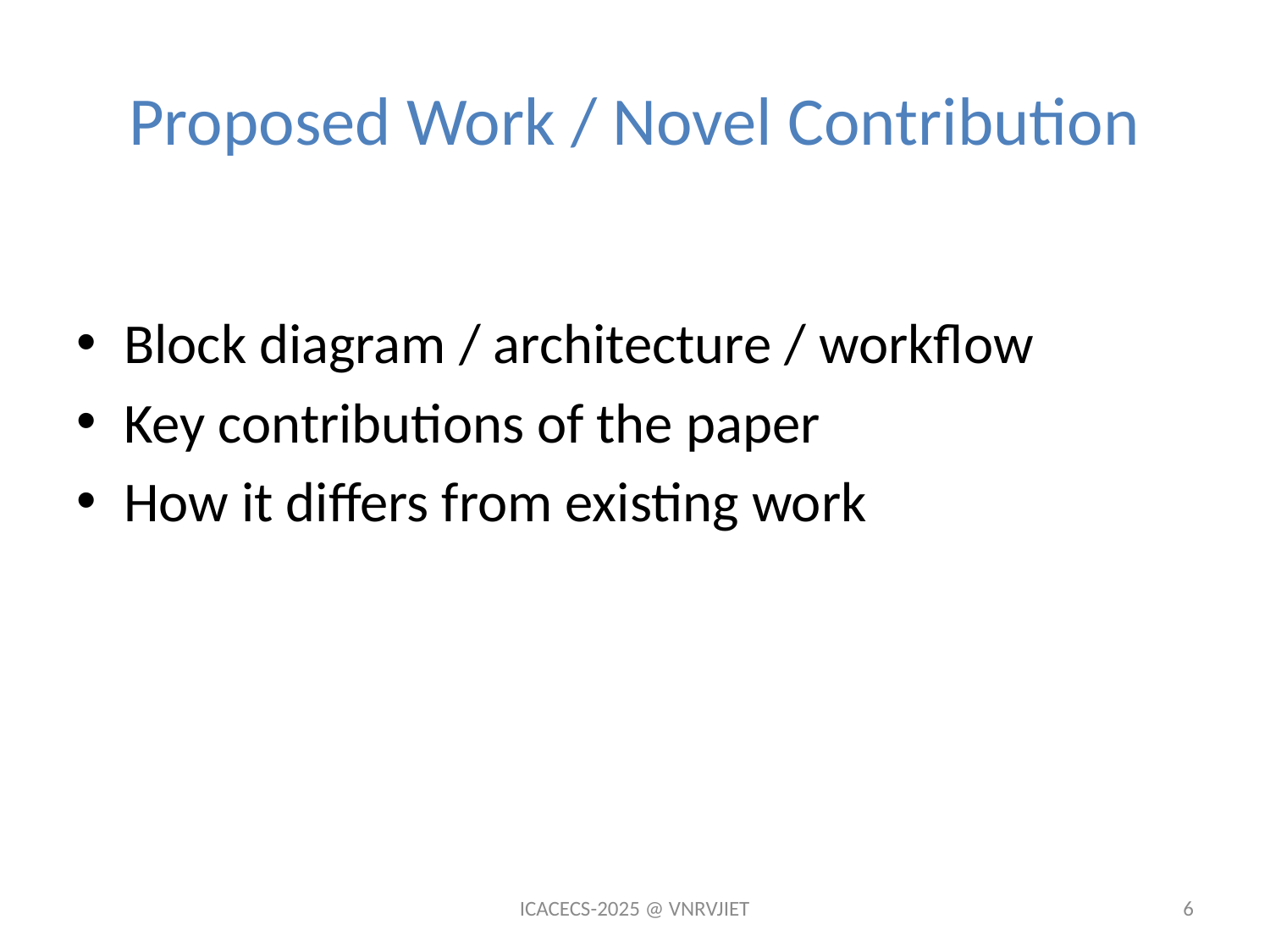

# Proposed Work / Novel Contribution

Block diagram / architecture / workflow
Key contributions of the paper
How it differs from existing work
ICACECS-2025 @ VNRVJIET
6